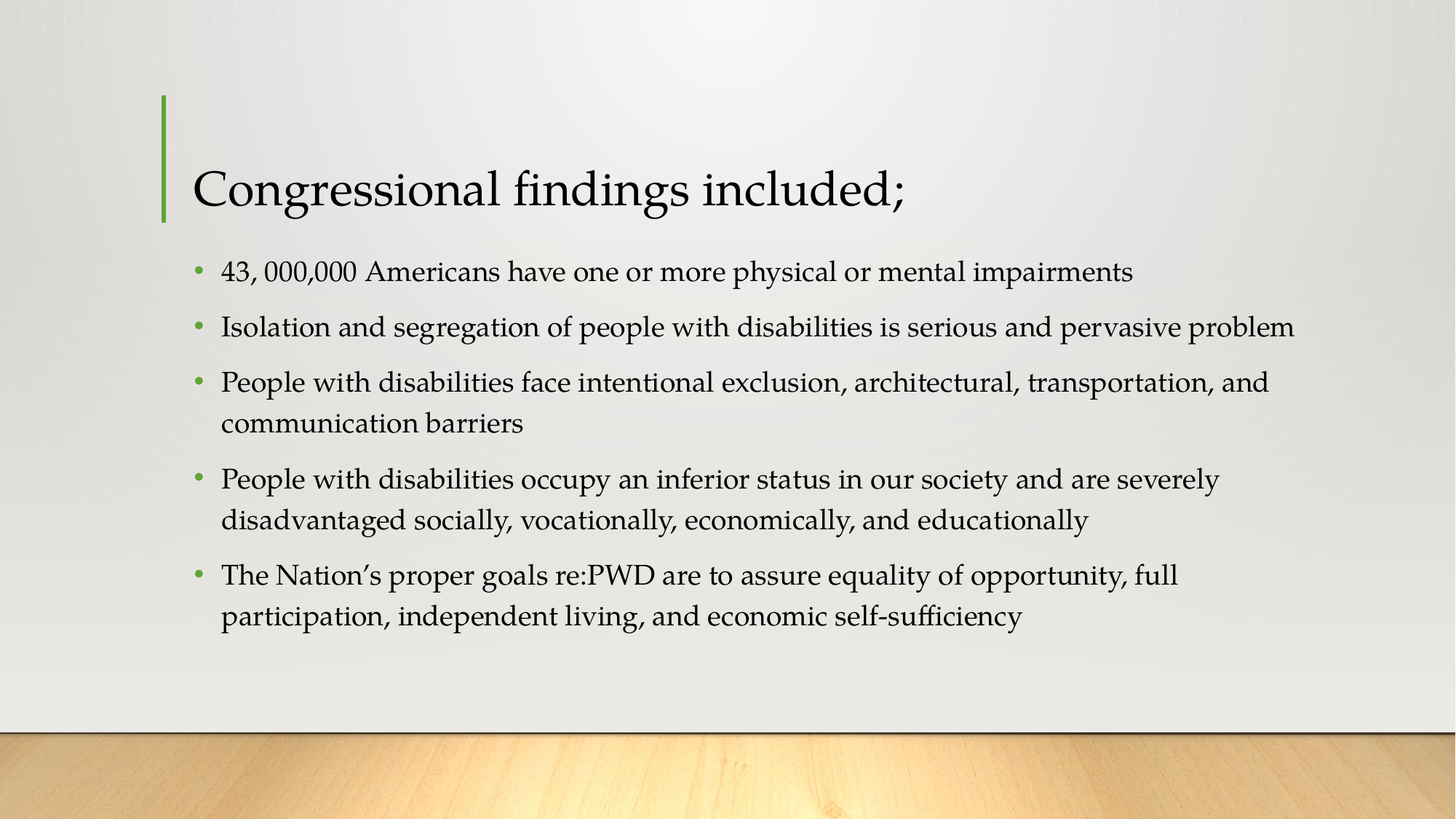

# Congressional findings included;
43, 000,000 Americans have one or more physical or mental impairments
Isolation and segregation of people with disabilities is serious and pervasive problem
People with disabilities face intentional exclusion, architectural, transportation, and communication barriers
People with disabilities occupy an inferior status in our society and are severely disadvantaged socially, vocationally, economically, and educationally
The Nation’s proper goals re:PWD are to assure equality of opportunity, full participation, independent living, and economic self-sufficiency